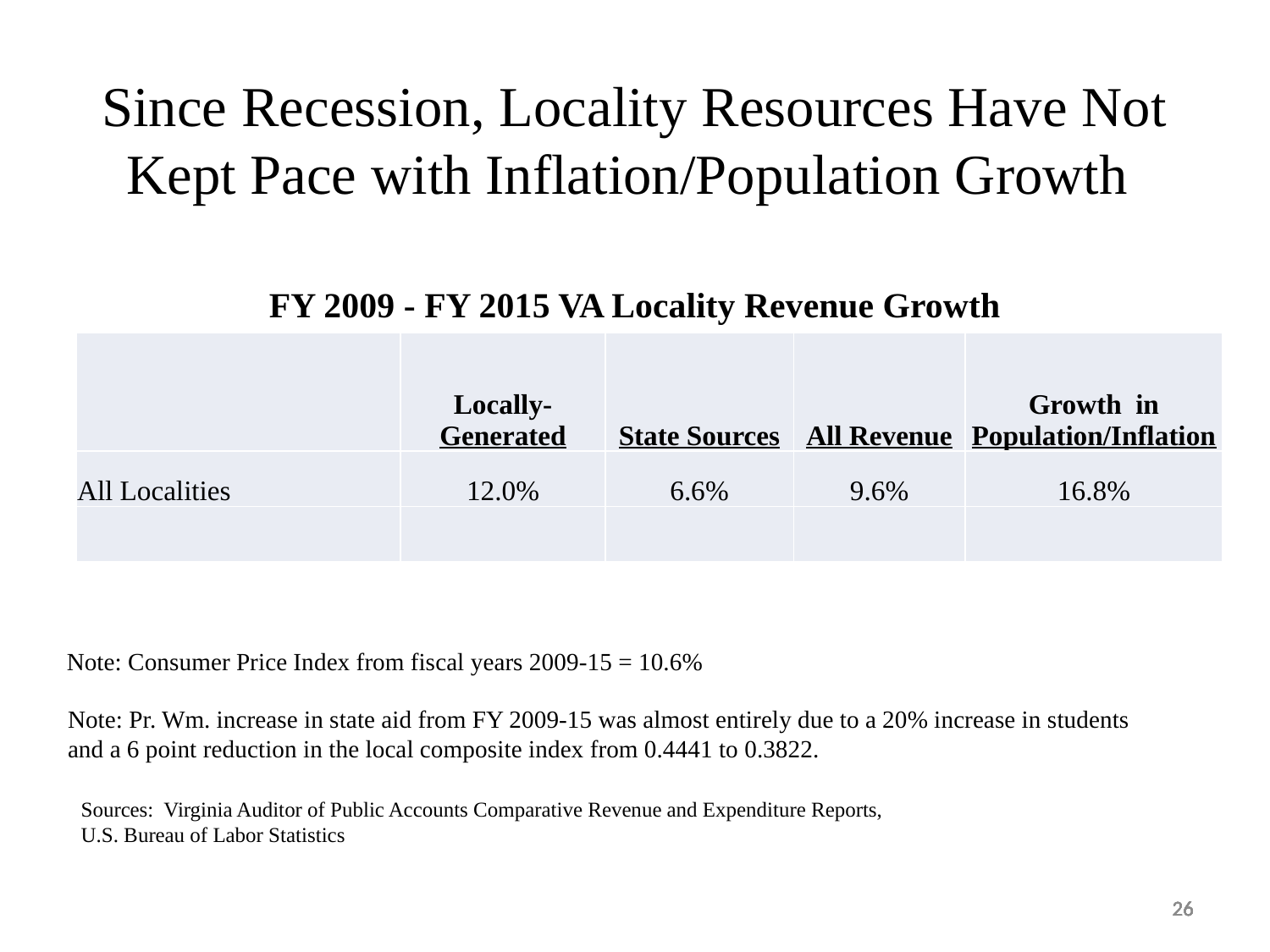

Since Recession, Locality Resources Have Not Kept Pace with Inflation/Population Growth
FY 2009 - FY 2015 VA Locality Revenue Growth
|  | Locally-Generated | State Sources | All Revenue | Growth in Population/Inflation |
| --- | --- | --- | --- | --- |
| All Localities | 12.0% | 6.6% | 9.6% | 16.8% |
|  |  |  |  |  |
Note: Consumer Price Index from fiscal years 2009-15 = 10.6%

Note: Pr. Wm. increase in state aid from FY 2009-15 was almost entirely due to a 20% increase in students
and a 6 point reduction in the local composite index from 0.4441 to 0.3822.
Sources:  Virginia Auditor of Public Accounts Comparative Revenue and Expenditure Reports,
U.S. Bureau of Labor Statistics
26
26
26
26
26
26
26